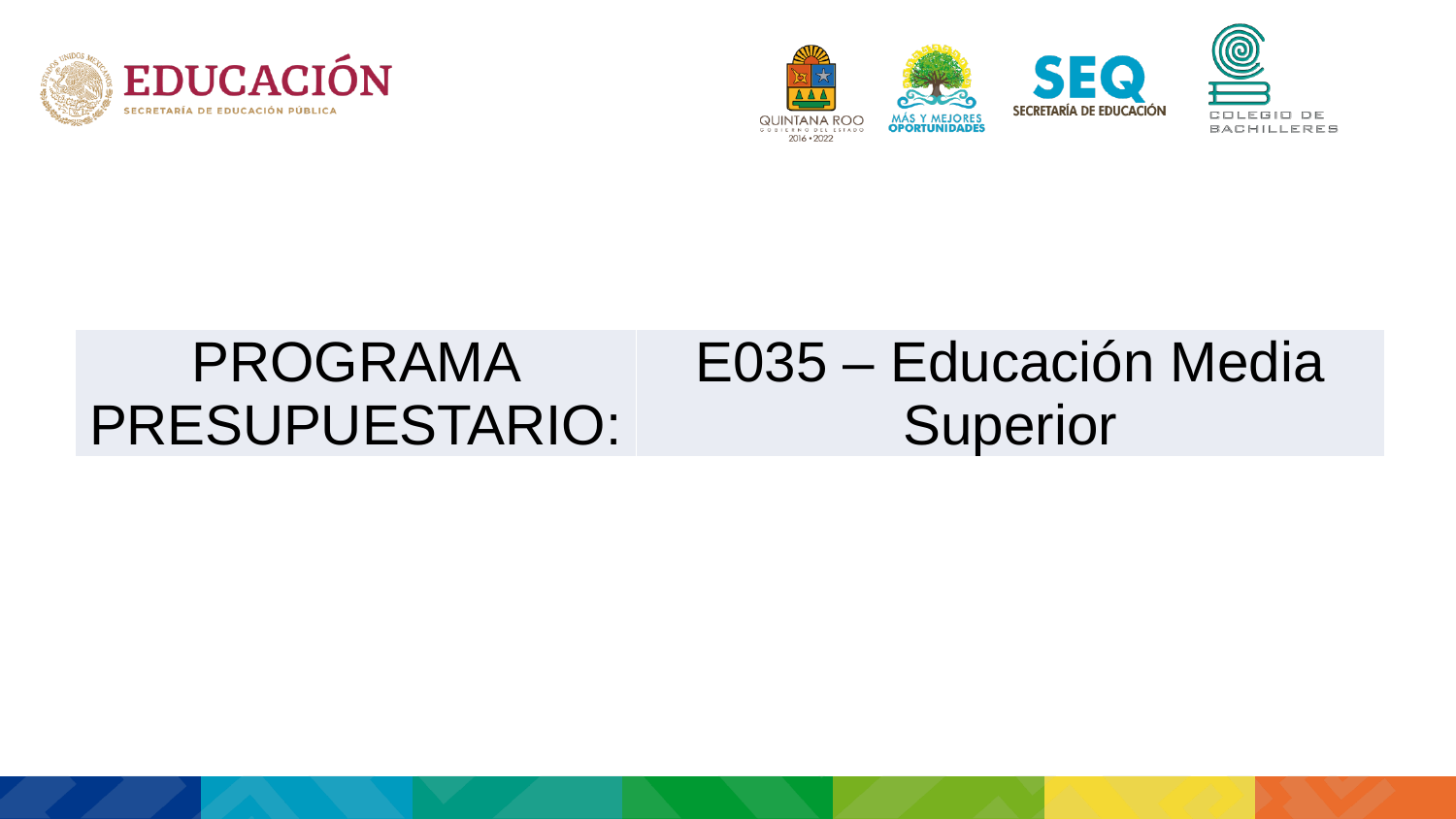

| PROGRAMA PRESUPUESTARIO: | E035 – Educación Media Superior |
| --- | --- |